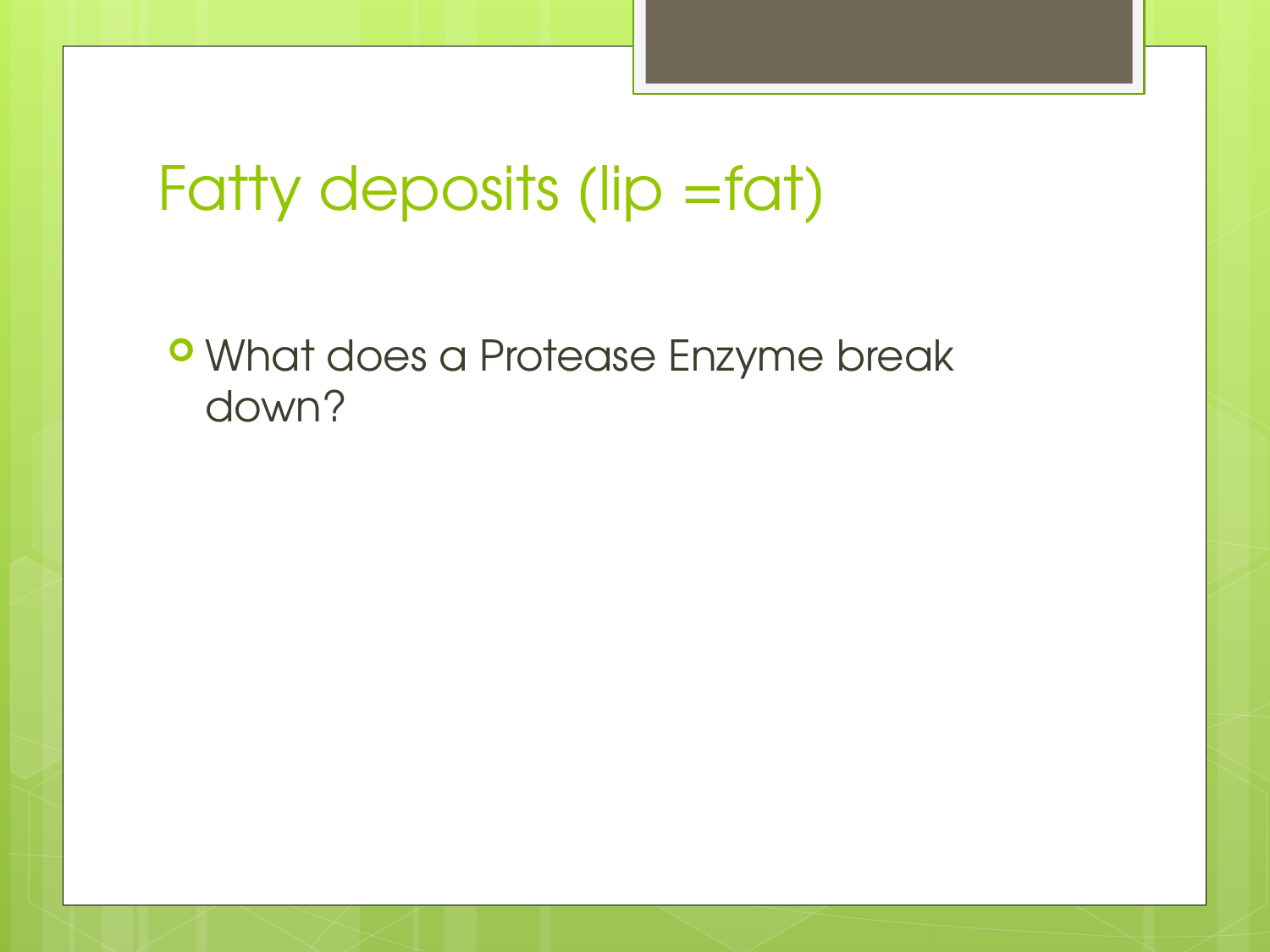

# Fatty deposits (lip =fat)
What does a Protease Enzyme break down?